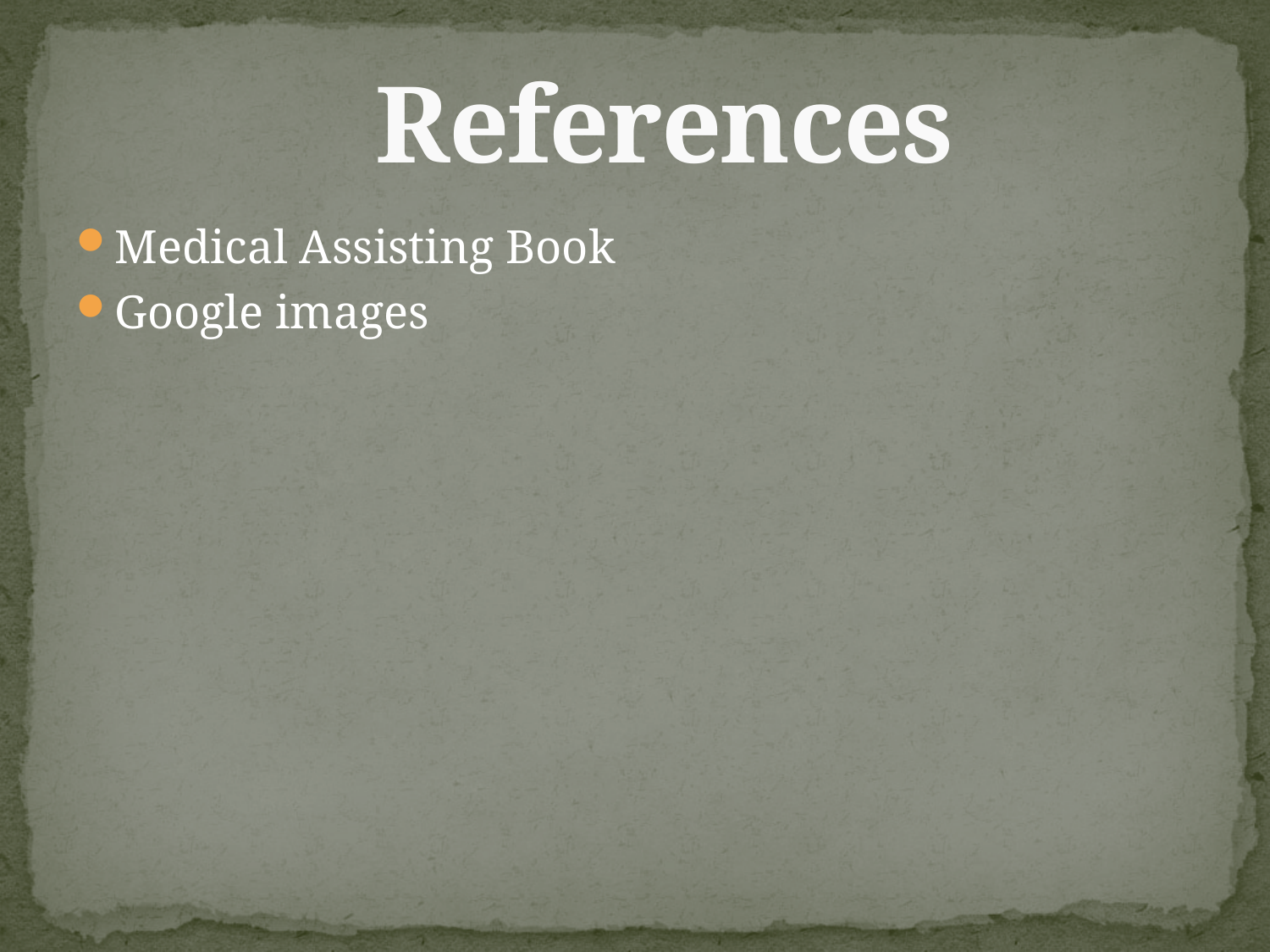

# References
Medical Assisting Book
Google images